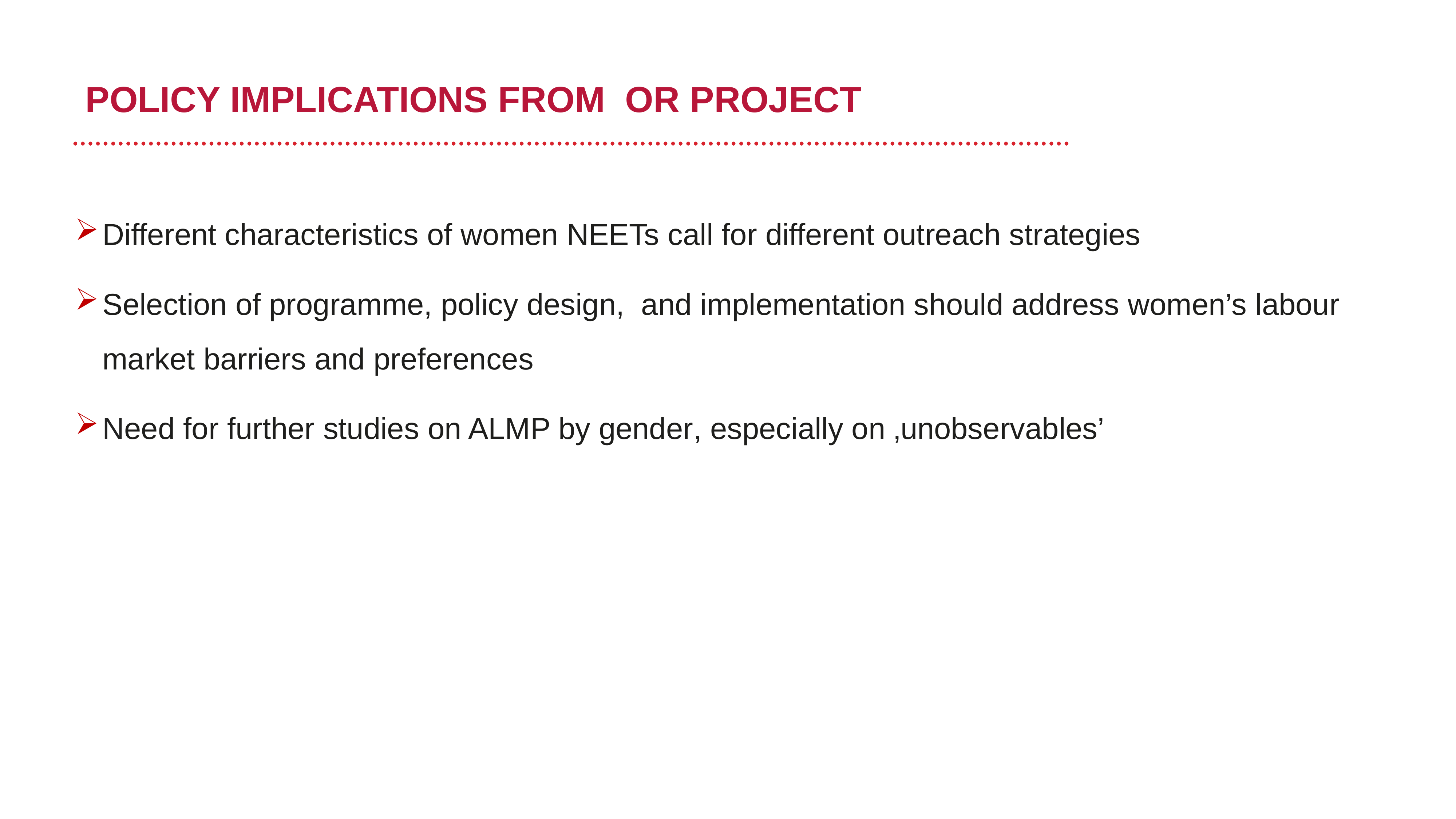

# POLICY IMPLICATIONS FROM  OR PROJECT

Different characteristics of women NEETs call for different outreach strategies
Selection of programme, policy design,  and implementation should address women’s labour market barriers and preferences
Need for further studies on ALMP by gender, especially on ‚unobservables’